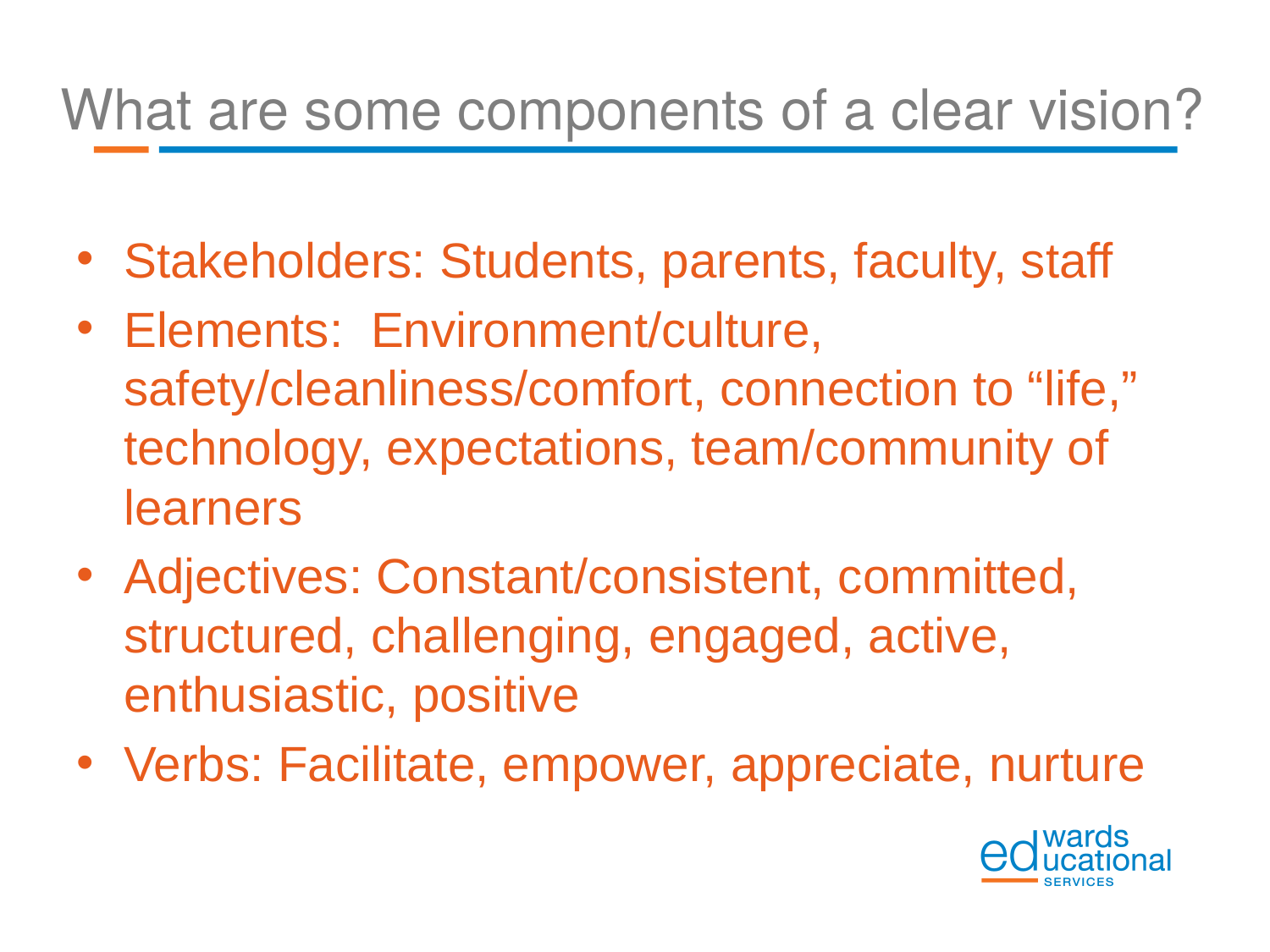

# What are some components of a clear vision?
Stakeholders: Students, parents, faculty, staff
Elements:  Environment/culture, safety/cleanliness/comfort, connection to “life,” technology, expectations, team/community of learners
Adjectives: Constant/consistent, committed, structured, challenging, engaged, active, enthusiastic, positive
Verbs: Facilitate, empower, appreciate, nurture